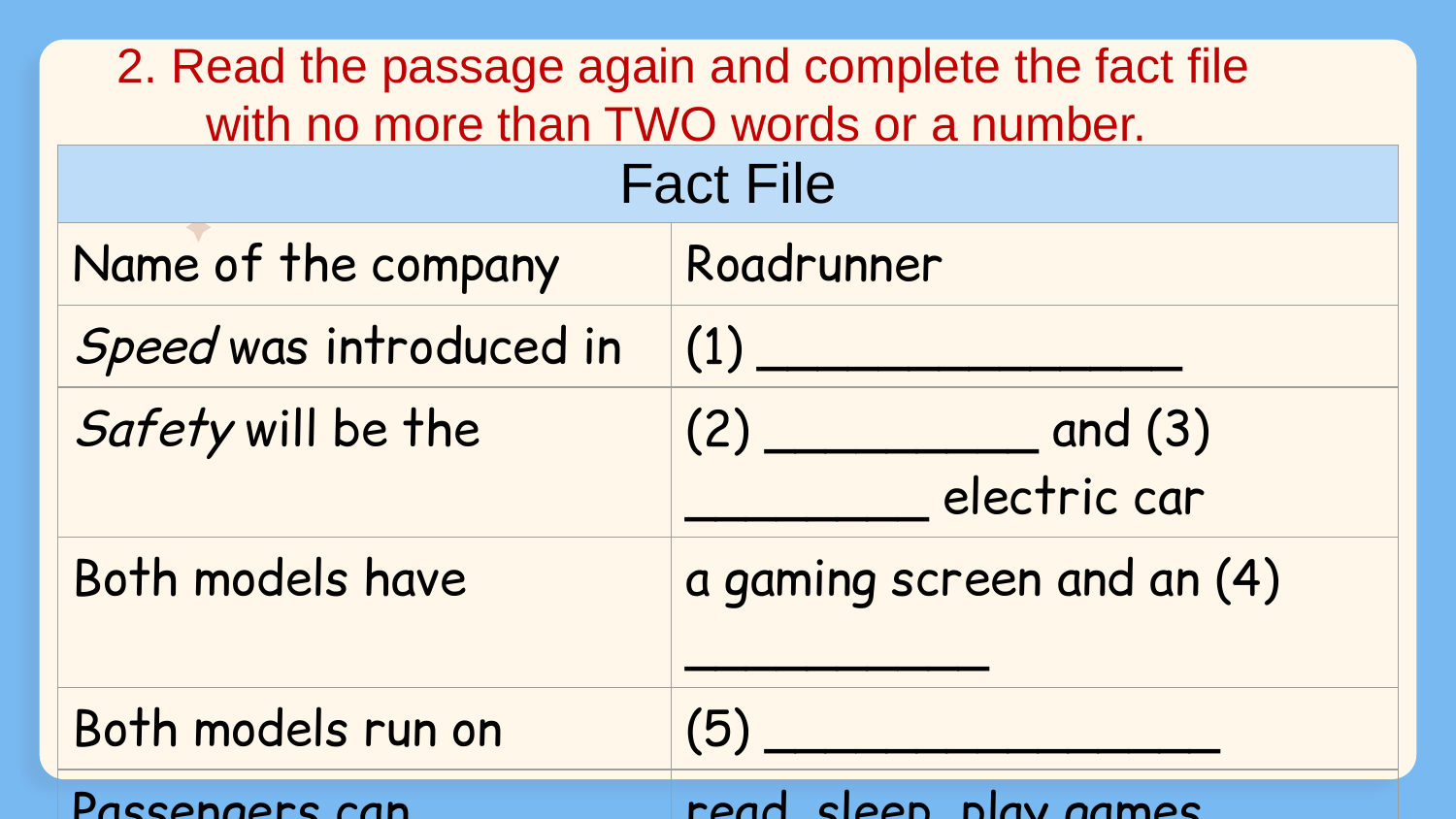

# 2. Read the passage again and complete the fact file with no more than TWO words or a number.
| Fact File |  |
| --- | --- |
| Name of the company | Roadrunner |
| Speed was introduced in | (1) \_\_\_\_\_\_\_\_\_\_\_\_\_\_ |
| Safety will be the | (2) \_\_\_\_\_\_\_\_\_ and (3) \_\_\_\_\_\_\_\_ electric car |
| Both models have | a gaming screen and an (4) \_\_\_\_\_\_\_\_\_\_ |
| Both models run on | (5) \_\_\_\_\_\_\_\_\_\_\_\_\_\_\_ |
| Passengers can | read, sleep, play games |